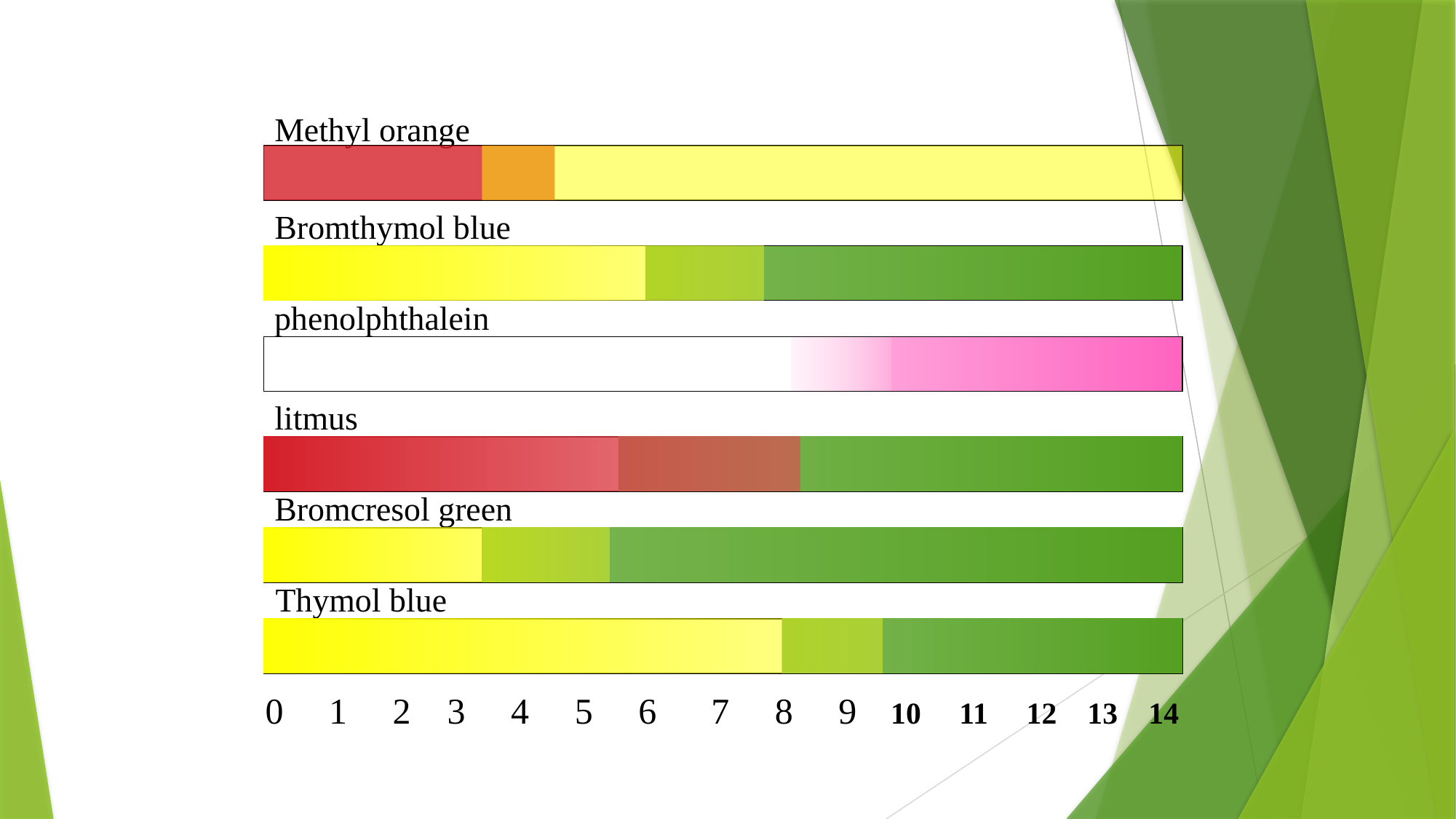

Methyl orange

Bromthymol blue

phenolphthalein

litmus

Bromcresol green

Thymol blue

0     1     2    3     4     5     6      7     8     9    10     11     12    13    14